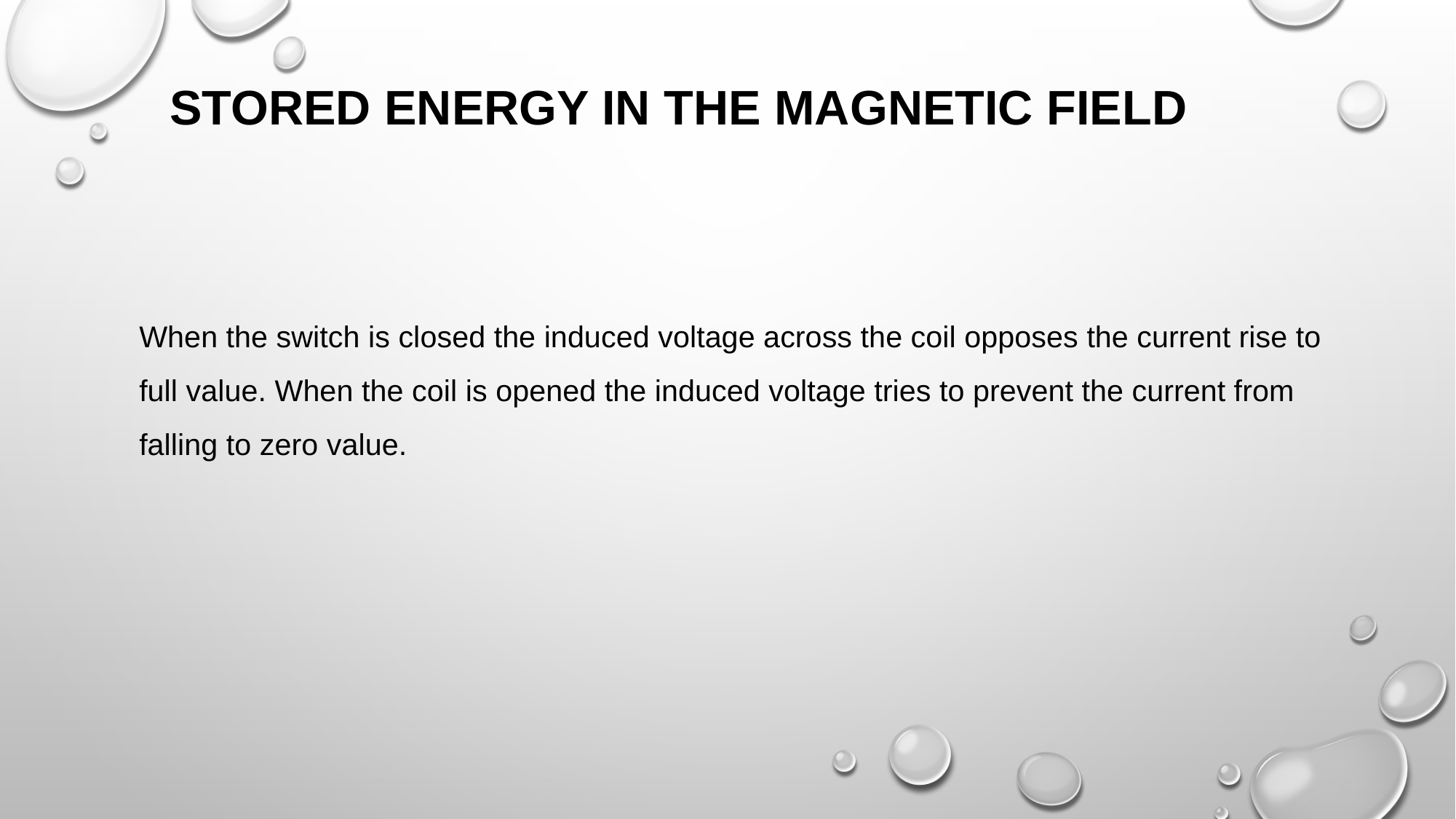

STORED ENERGY IN THE MAGNETIC FIELD
# When the switch is closed the induced voltage across the coil opposes the current rise to full value. When the coil is opened the induced voltage tries to prevent the current from falling to zero value.